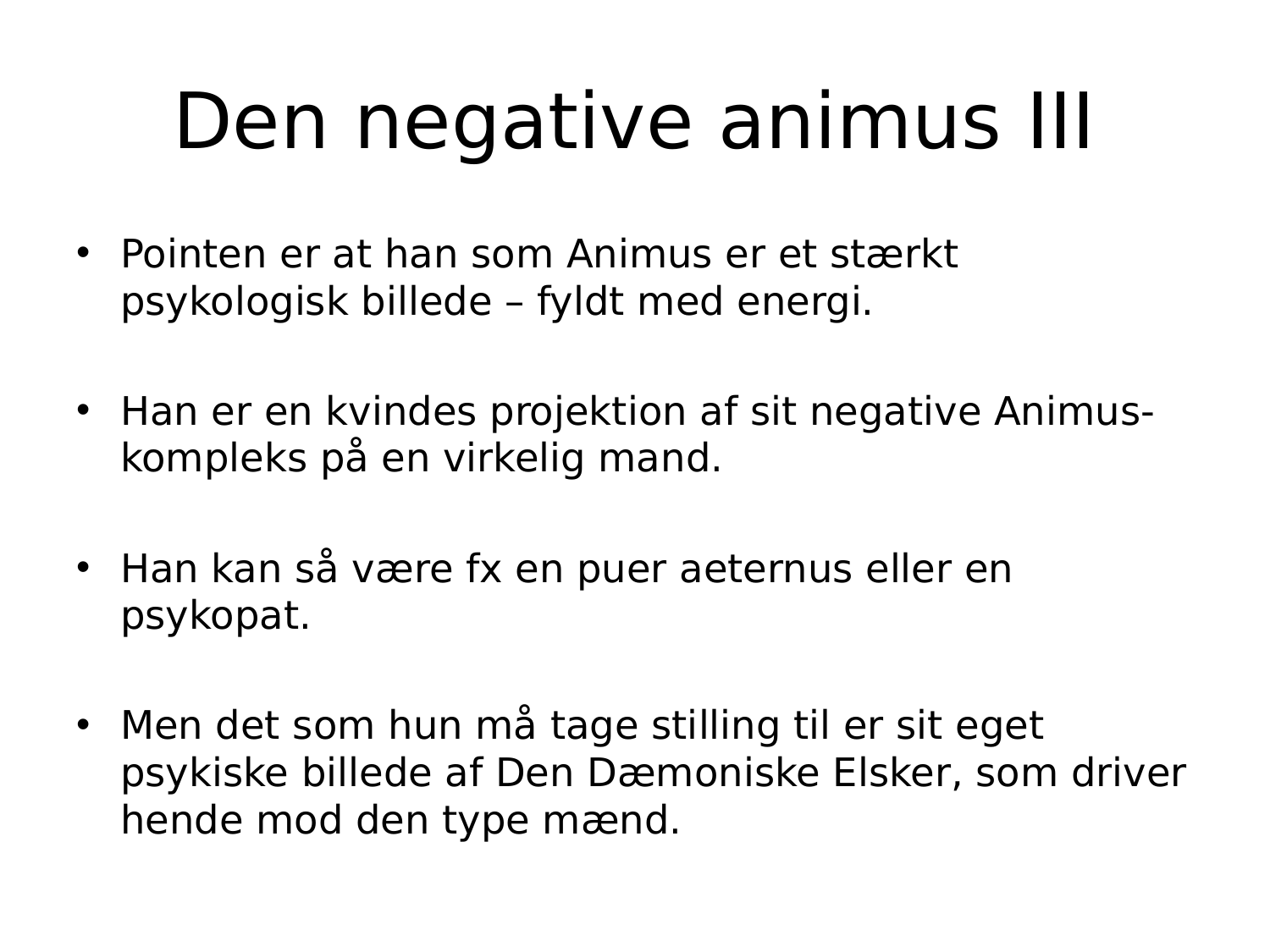

# Den negative animus III
Pointen er at han som Animus er et stærkt psykologisk billede – fyldt med energi.

Han er en kvindes projektion af sit negative Animus-kompleks på en virkelig mand.

Han kan så være fx en puer aeternus eller en psykopat.

Men det som hun må tage stilling til er sit eget psykiske billede af Den Dæmoniske Elsker, som driver hende mod den type mænd.